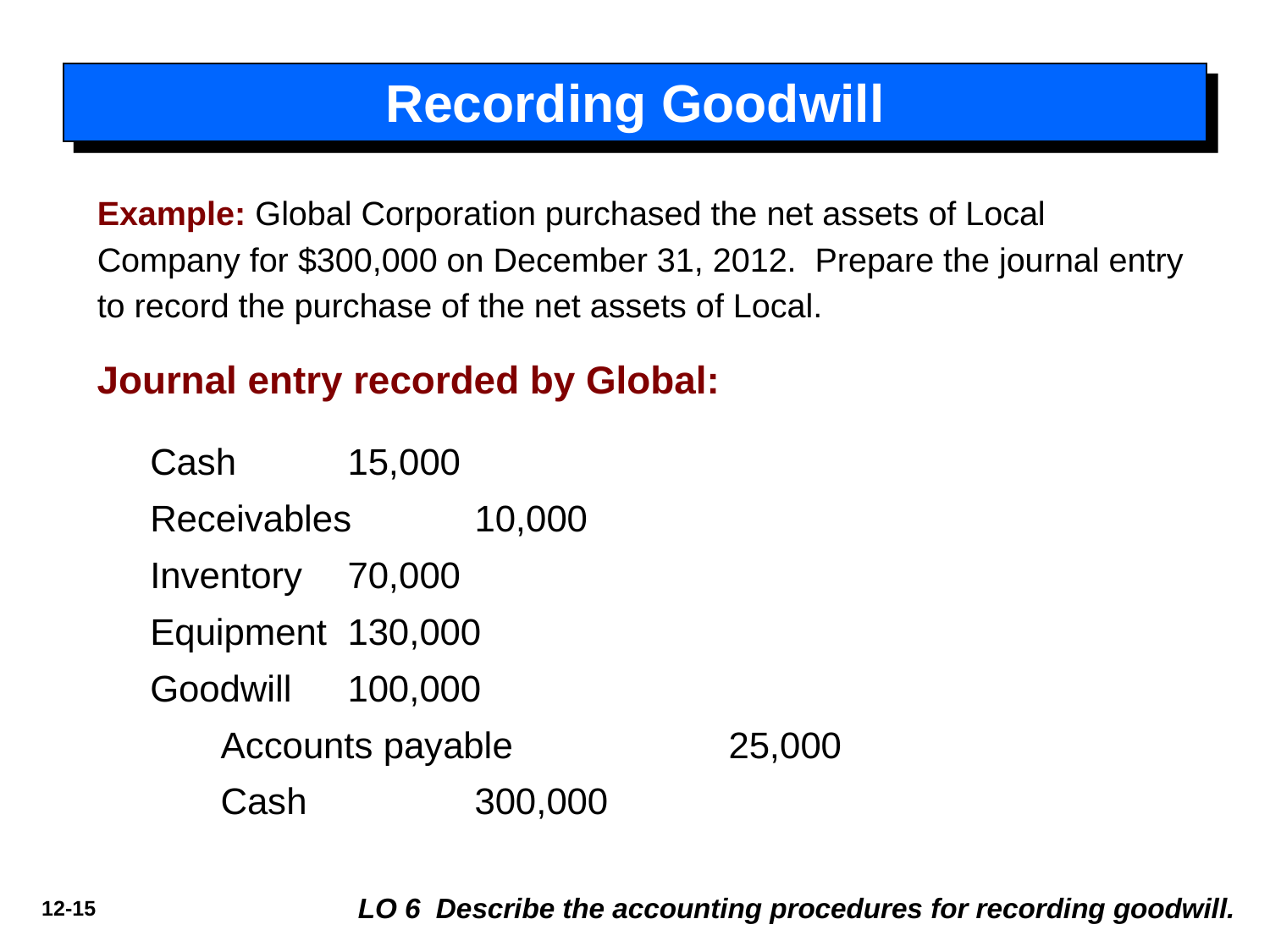

# Recording Goodwill
Example: Global Corporation purchased the net assets of Local Company for $300,000 on December 31, 2012.  Prepare the journal entry to record the purchase of the net assets of Local.
Journal entry recorded by Global:
Cash  	15,000
Receivables	10,000
Inventory	70,000
Equipment	130,000
Goodwill	100,000
	Accounts payable		25,000
	Cash		300,000
LO 6  Describe the accounting procedures for recording goodwill.